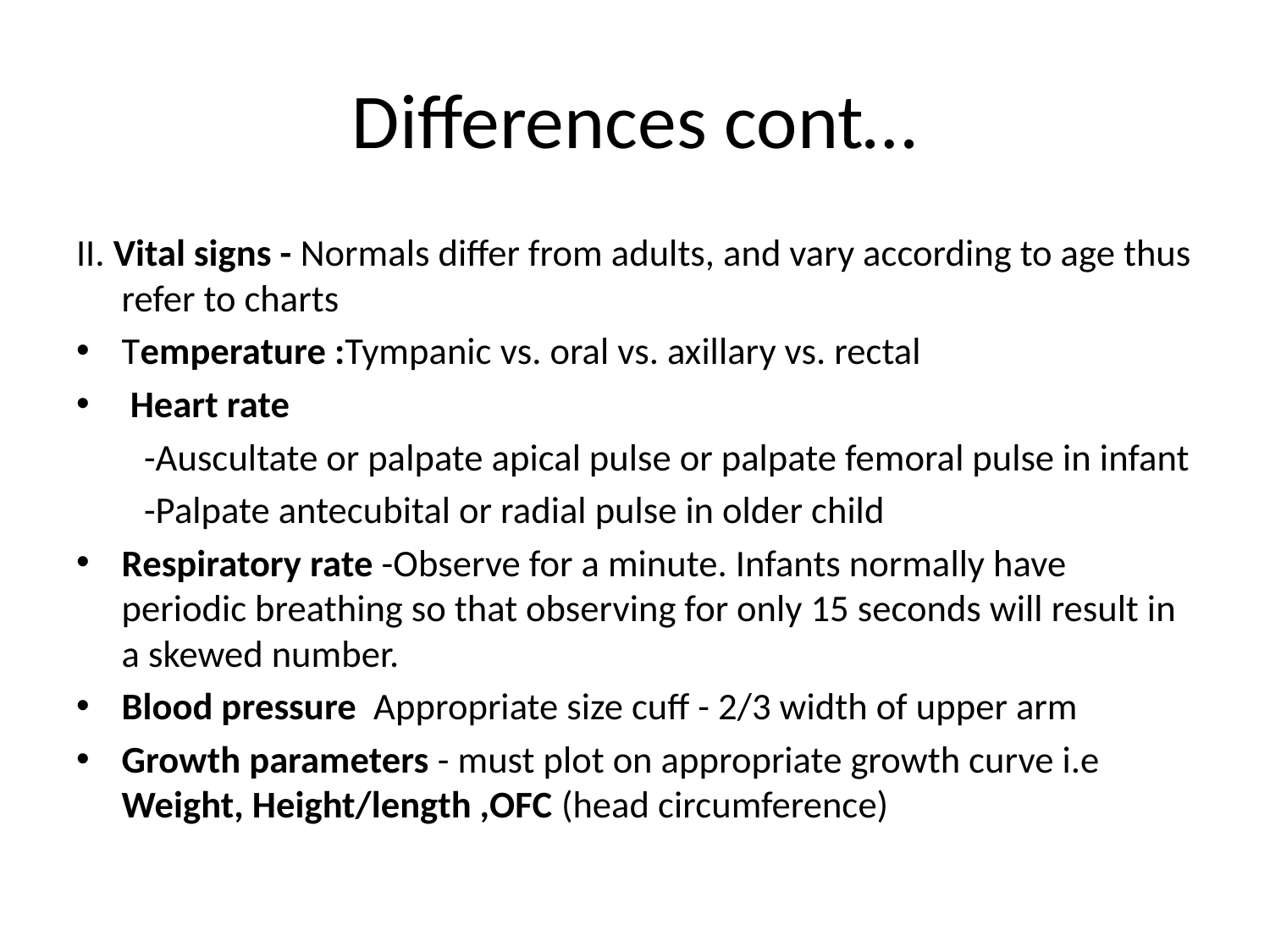

# Differences cont…
II. Vital signs - Normals differ from adults, and vary according to age thus refer to charts
Temperature :Tympanic vs. oral vs. axillary vs. rectal
 Heart rate
        -Auscultate or palpate apical pulse or palpate femoral pulse in infant
        -Palpate antecubital or radial pulse in older child
Respiratory rate -Observe for a minute. Infants normally have periodic breathing so that observing for only 15 seconds will result in a skewed number.
Blood pressure  Appropriate size cuff - 2/3 width of upper arm
Growth parameters - must plot on appropriate growth curve i.e Weight, Height/length ,OFC (head circumference)